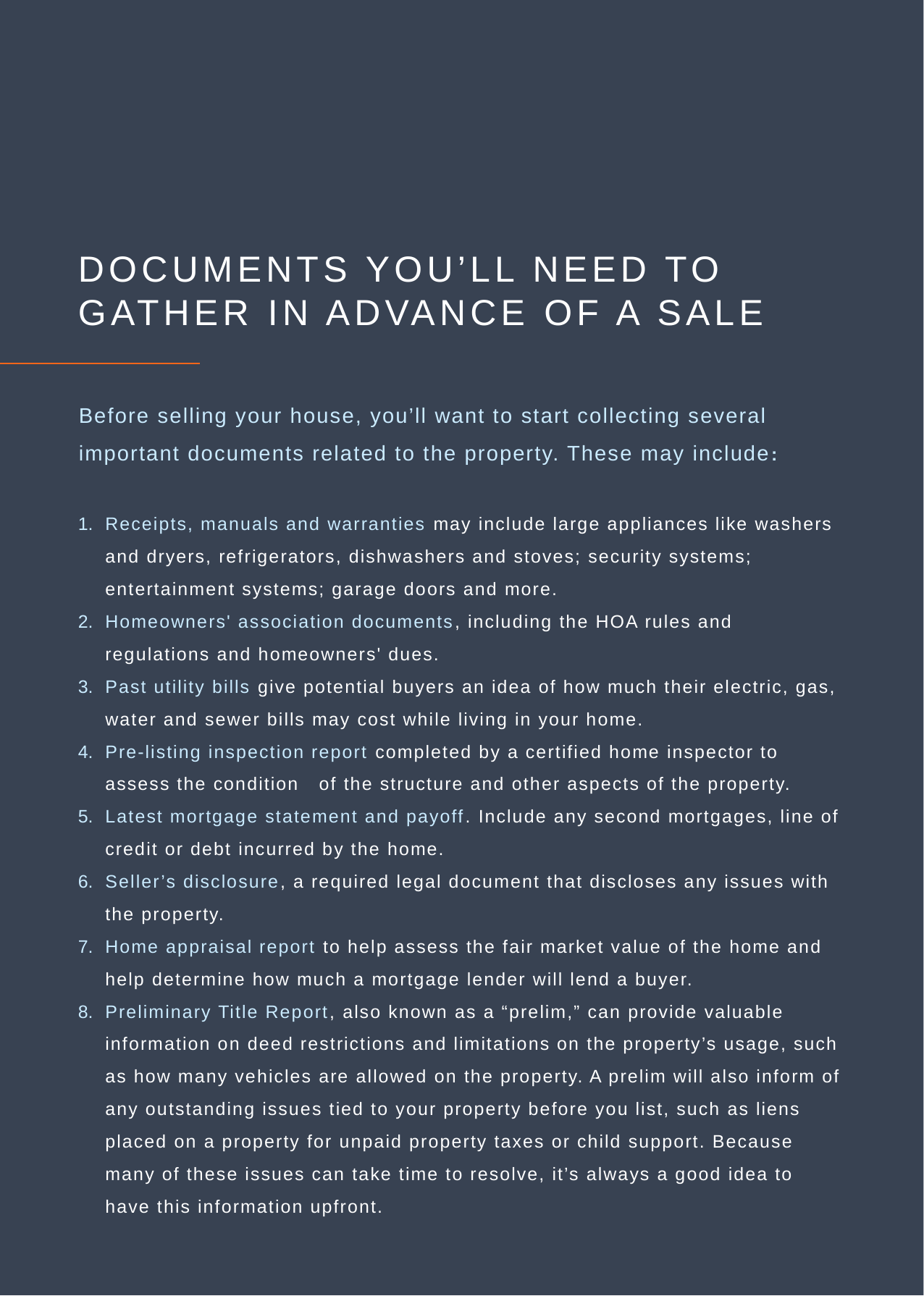

DOCUMENTS YOU’LL NEED TO GATHER IN ADVANCE OF A SALE
Before selling your house, you’ll want to start collecting several important documents related to the property. These may include:
Receipts, manuals and warranties may include large appliances like washers and dryers, refrigerators, dishwashers and stoves; security systems; entertainment systems; garage doors and more.
Homeowners' association documents, including the HOA rules and regulations and homeowners' dues.
Past utility bills give potential buyers an idea of how much their electric, gas, water and sewer bills may cost while living in your home.
Pre-listing inspection report completed by a certified home inspector to assess the condition   of the structure and other aspects of the property.
Latest mortgage statement and payoff. Include any second mortgages, line of credit or debt incurred by the home.
Seller’s disclosure, a required legal document that discloses any issues with the property.
Home appraisal report to help assess the fair market value of the home and help determine how much a mortgage lender will lend a buyer.
Preliminary Title Report, also known as a “prelim,” can provide valuable information on deed restrictions and limitations on the property’s usage, such as how many vehicles are allowed on the property. A prelim will also inform of any outstanding issues tied to your property before you list, such as liens placed on a property for unpaid property taxes or child support. Because many of these issues can take time to resolve, it’s always a good idea to have this information upfront.